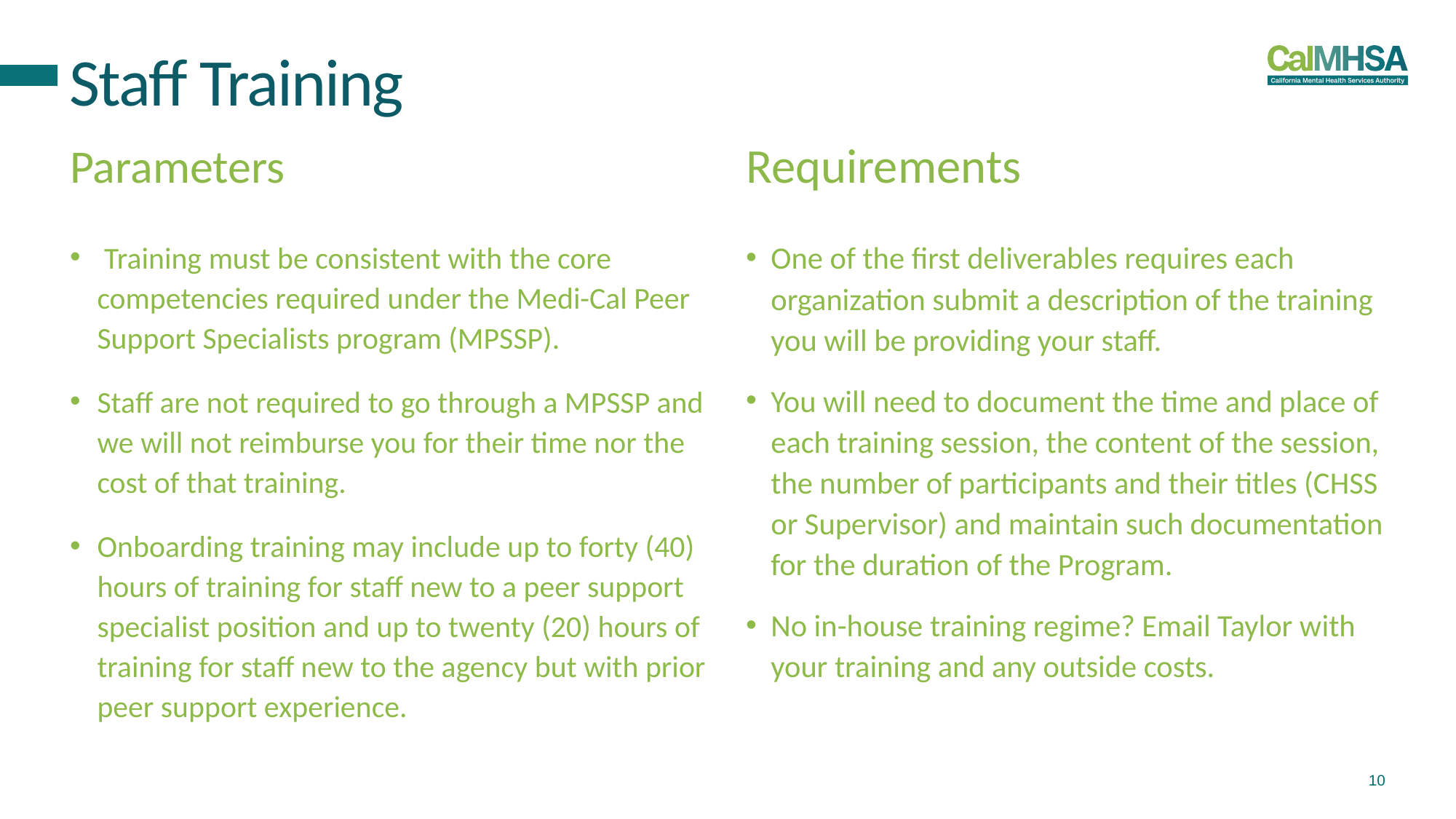

# Staff Training
Requirements
Parameters
 Training must be consistent with the core competencies required under the Medi-Cal Peer Support Specialists program (MPSSP).
Staff are not required to go through a MPSSP and we will not reimburse you for their time nor the cost of that training.
Onboarding training may include up to forty (40) hours of training for staff new to a peer support specialist position and up to twenty (20) hours of training for staff new to the agency but with prior peer support experience.
One of the first deliverables requires each organization submit a description of the training you will be providing your staff.
You will need to document the time and place of each training session, the content of the session, the number of participants and their titles (CHSS or Supervisor) and maintain such documentation for the duration of the Program.
No in-house training regime? Email Taylor with your training and any outside costs.
10